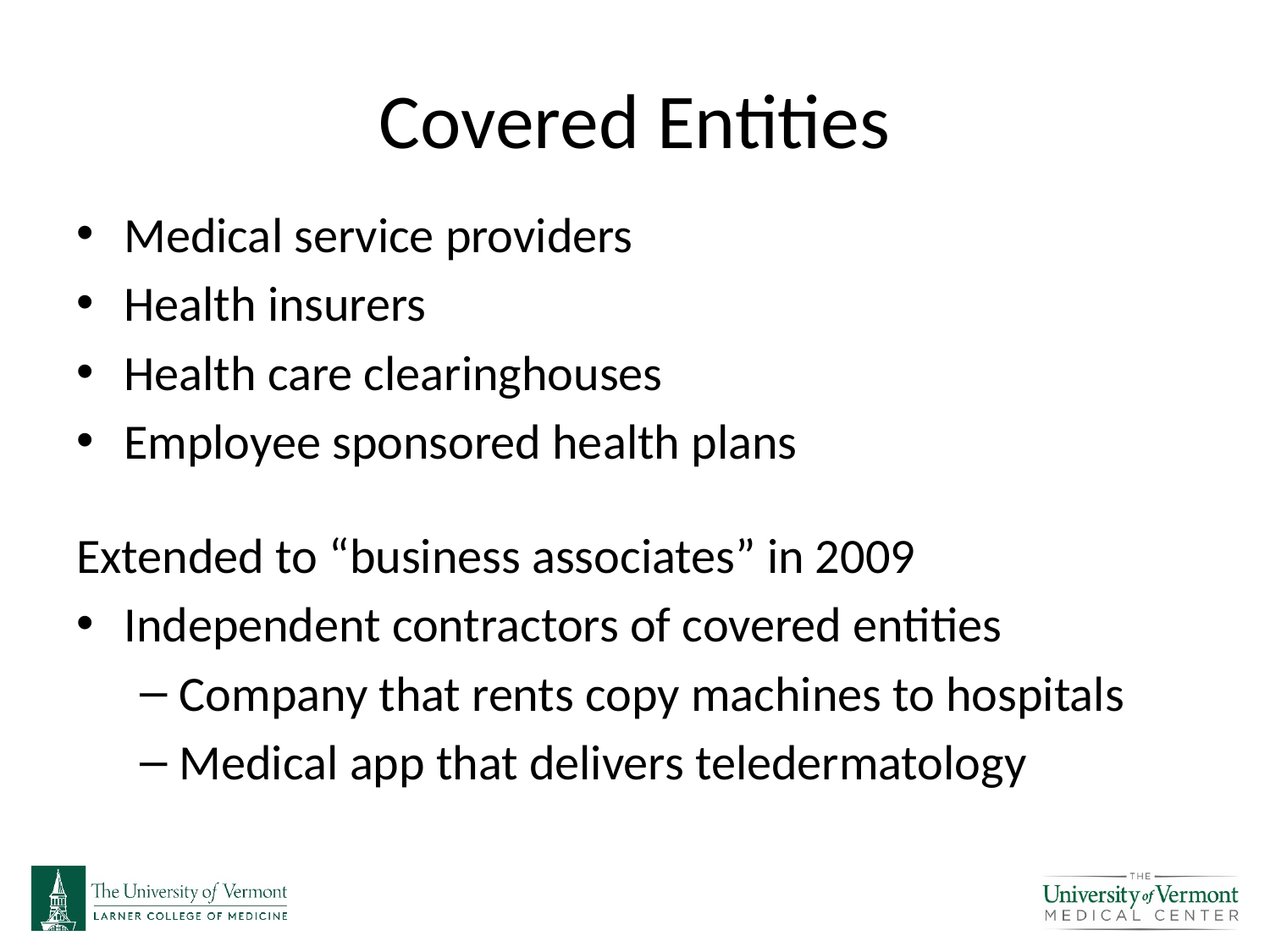

# Covered Entities
Medical service providers
Health insurers
Health care clearinghouses
Employee sponsored health plans

Extended to “business associates” in 2009
Independent contractors of covered entities
Company that rents copy machines to hospitals
Medical app that delivers teledermatology